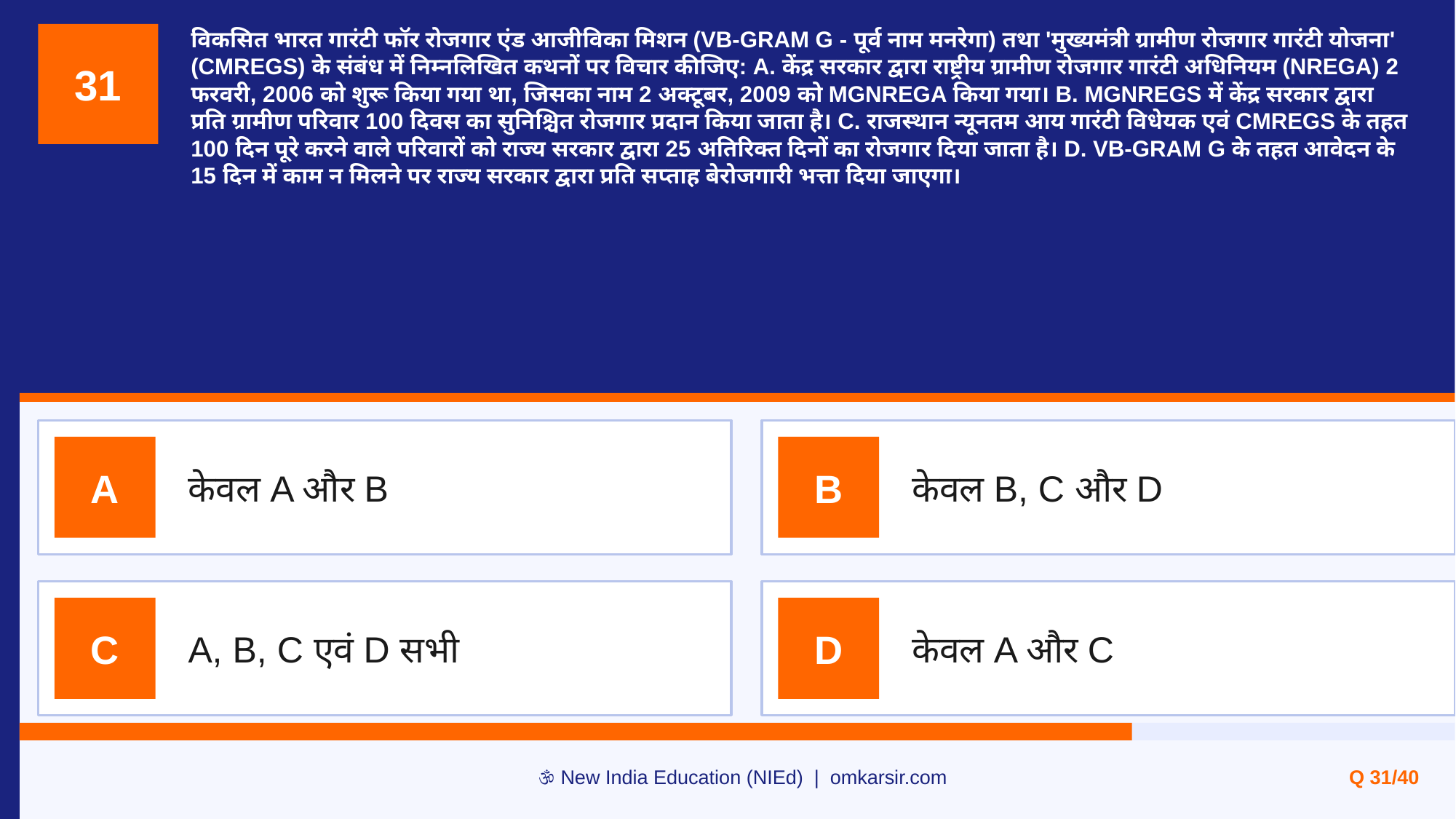

विकसित भारत गारंटी फॉर रोजगार एंड आजीविका मिशन (VB-GRAM G - पूर्व नाम मनरेगा) तथा 'मुख्यमंत्री ग्रामीण रोजगार गारंटी योजना' (CMREGS) के संबंध में निम्नलिखित कथनों पर विचार कीजिए: A. केंद्र सरकार द्वारा राष्ट्रीय ग्रामीण रोजगार गारंटी अधिनियम (NREGA) 2 फरवरी, 2006 को शुरू किया गया था, जिसका नाम 2 अक्टूबर, 2009 को MGNREGA किया गया। B. MGNREGS में केंद्र सरकार द्वारा प्रति ग्रामीण परिवार 100 दिवस का सुनिश्चित रोजगार प्रदान किया जाता है। C. राजस्थान न्यूनतम आय गारंटी विधेयक एवं CMREGS के तहत 100 दिन पूरे करने वाले परिवारों को राज्य सरकार द्वारा 25 अतिरिक्त दिनों का रोजगार दिया जाता है। D. VB-GRAM G के तहत आवेदन के 15 दिन में काम न मिलने पर राज्य सरकार द्वारा प्रति सप्ताह बेरोजगारी भत्ता दिया जाएगा।
31

केवल A और B
केवल B, C और D
A
B

A, B, C एवं D सभी
केवल A और C
C
D

🕉️ New India Education (NIEd)  |  omkarsir.com
Q 31/40